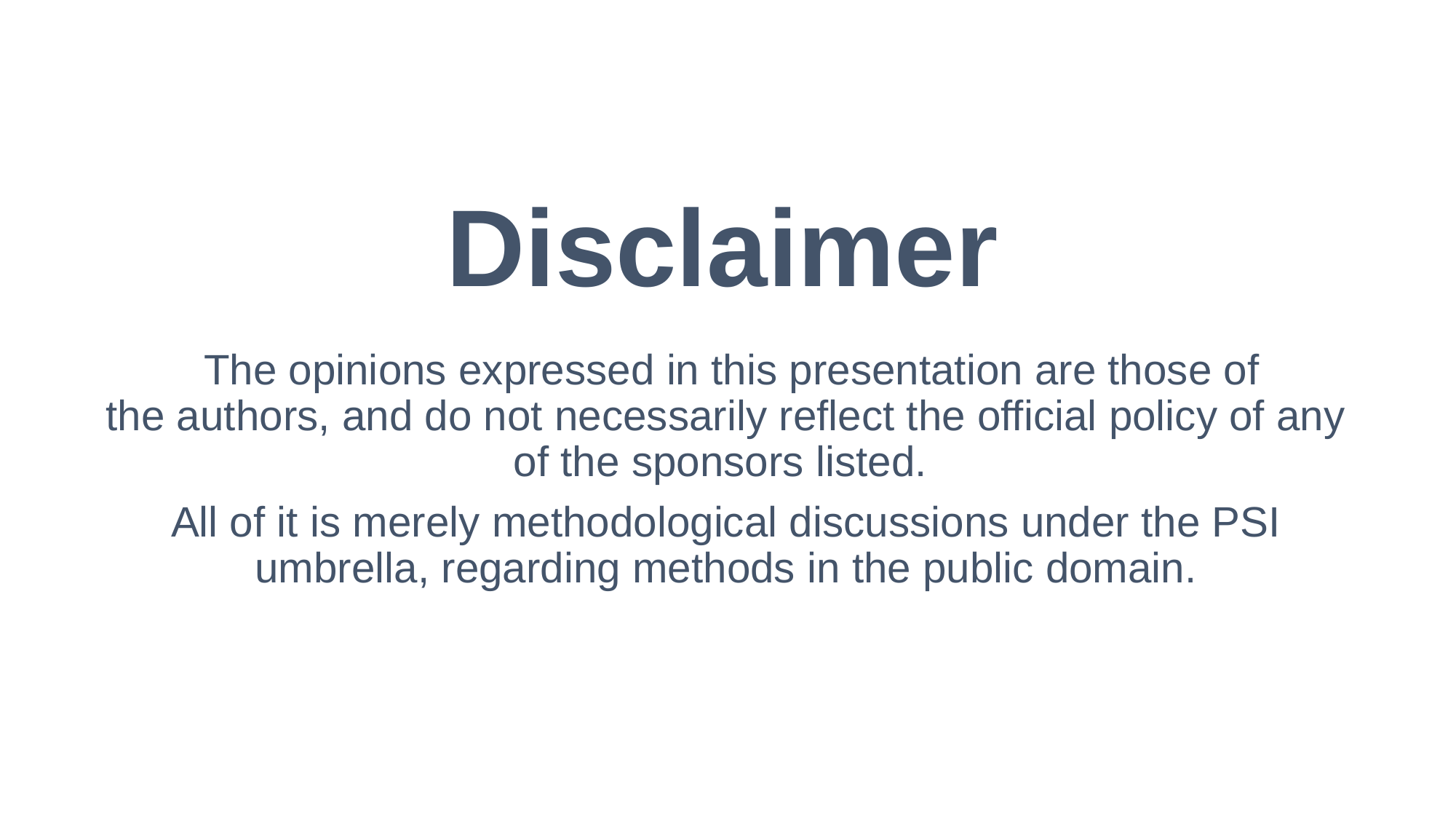

# Disclaimer
 The opinions expressed in this presentation are those of the authors, and do not necessarily reflect the official policy of any of the sponsors listed.
All of it is merely methodological discussions under the PSI umbrella, regarding methods in the public domain.